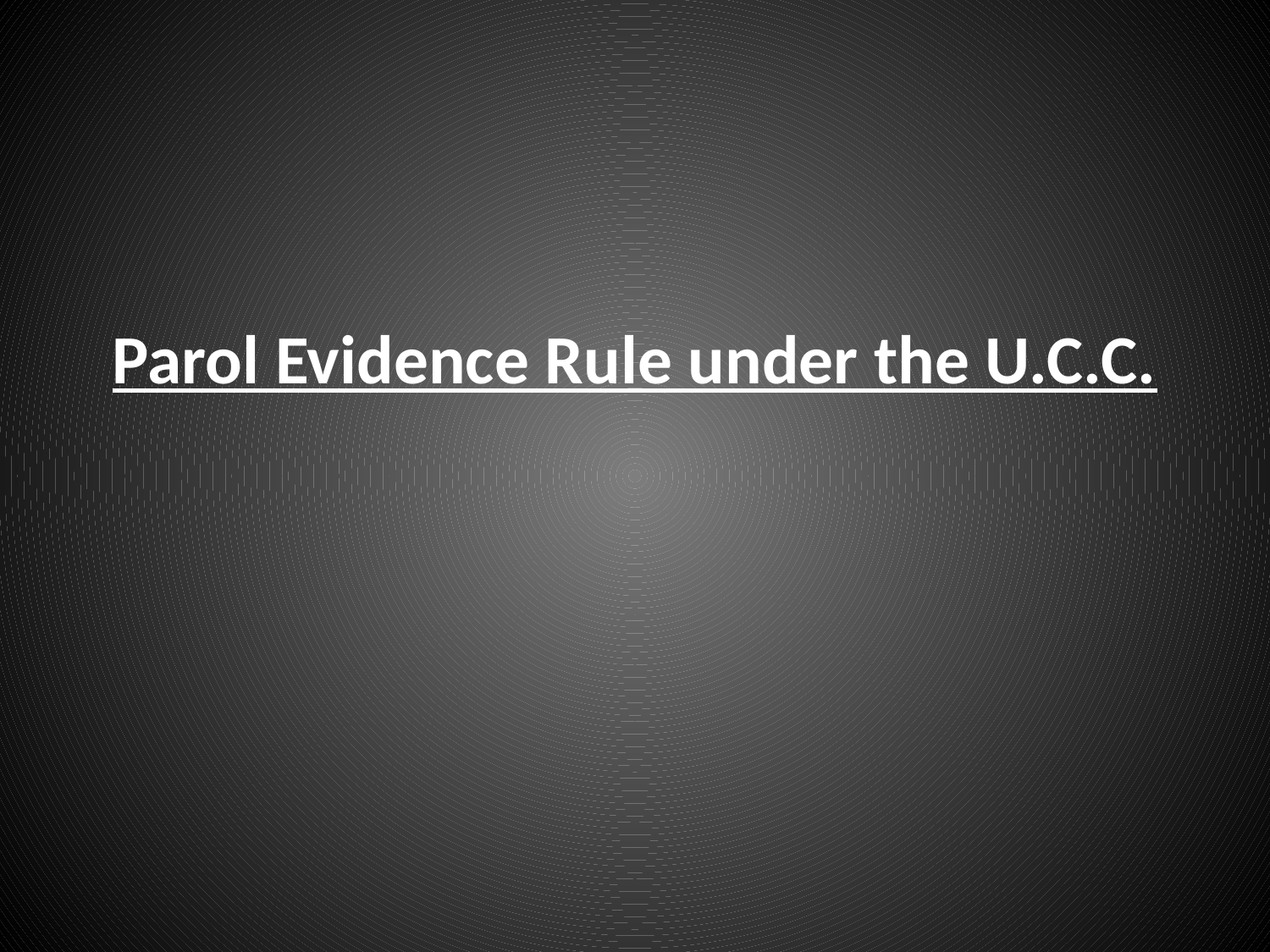

# Parol Evidence Rule under the U.C.C.